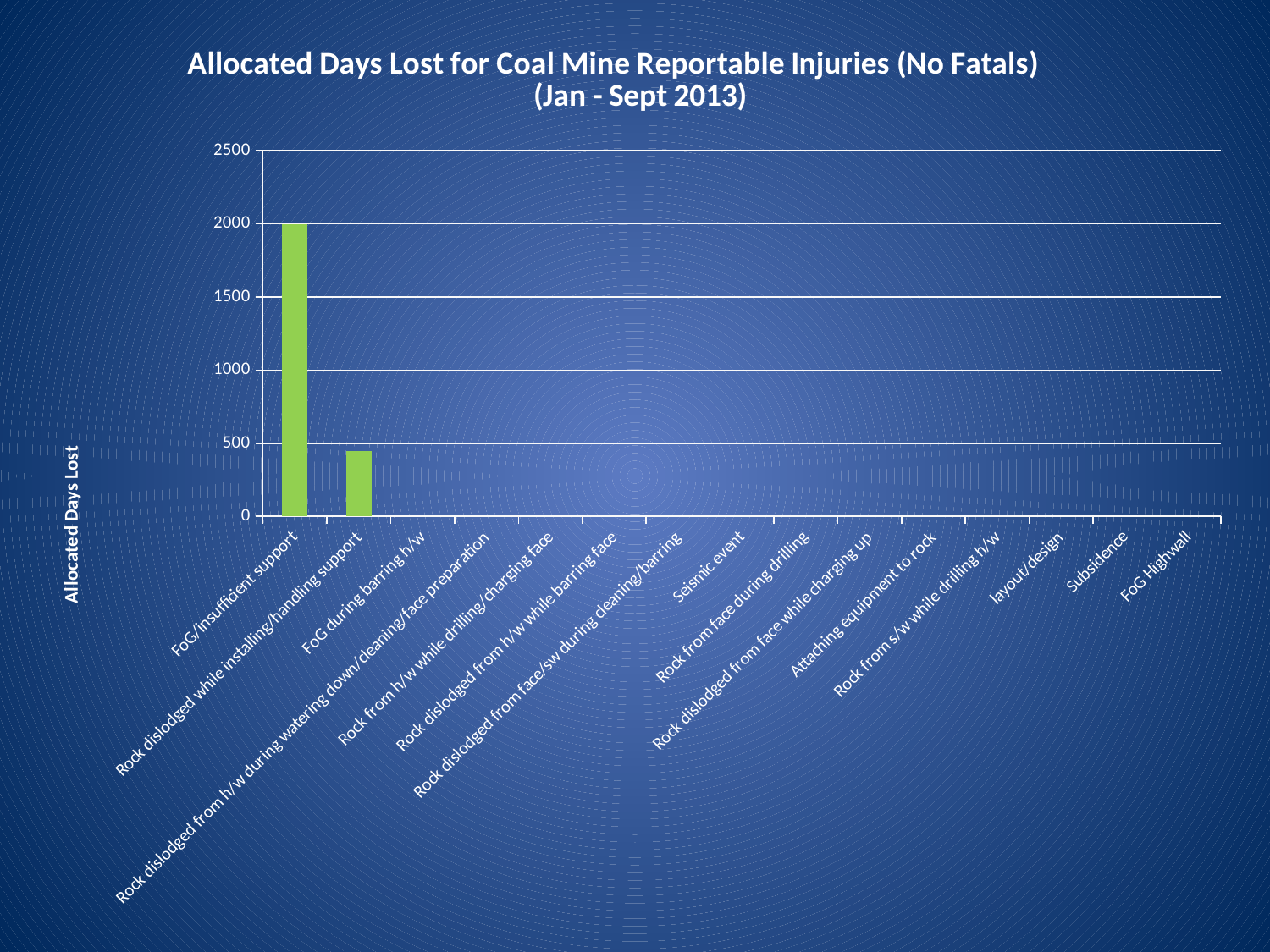

### Chart: Allocated Days Lost for Coal Mine Reportable Injuries (No Fatals)         (Jan - Sept 2013)

| Category |  |
|---|---|
| FoG/insufficient support | 1995.0 |
| Rock dislodged while installing/handling support | 446.0 |
| FoG during barring h/w | None |
| Rock dislodged from h/w during watering down/cleaning/face preparation | None |
| Rock from h/w while drilling/charging face | None |
| Rock dislodged from h/w while barring face | None |
| Rock dislodged from face/sw during cleaning/barring | None |
| Seismic event | None |
| Rock from face during drilling | None |
| Rock dislodged from face while charging up | None |
| Attaching equipment to rock | None |
| Rock from s/w while drilling h/w | None |
| layout/design | None |
| Subsidence | None |
| FoG Highwall | None |